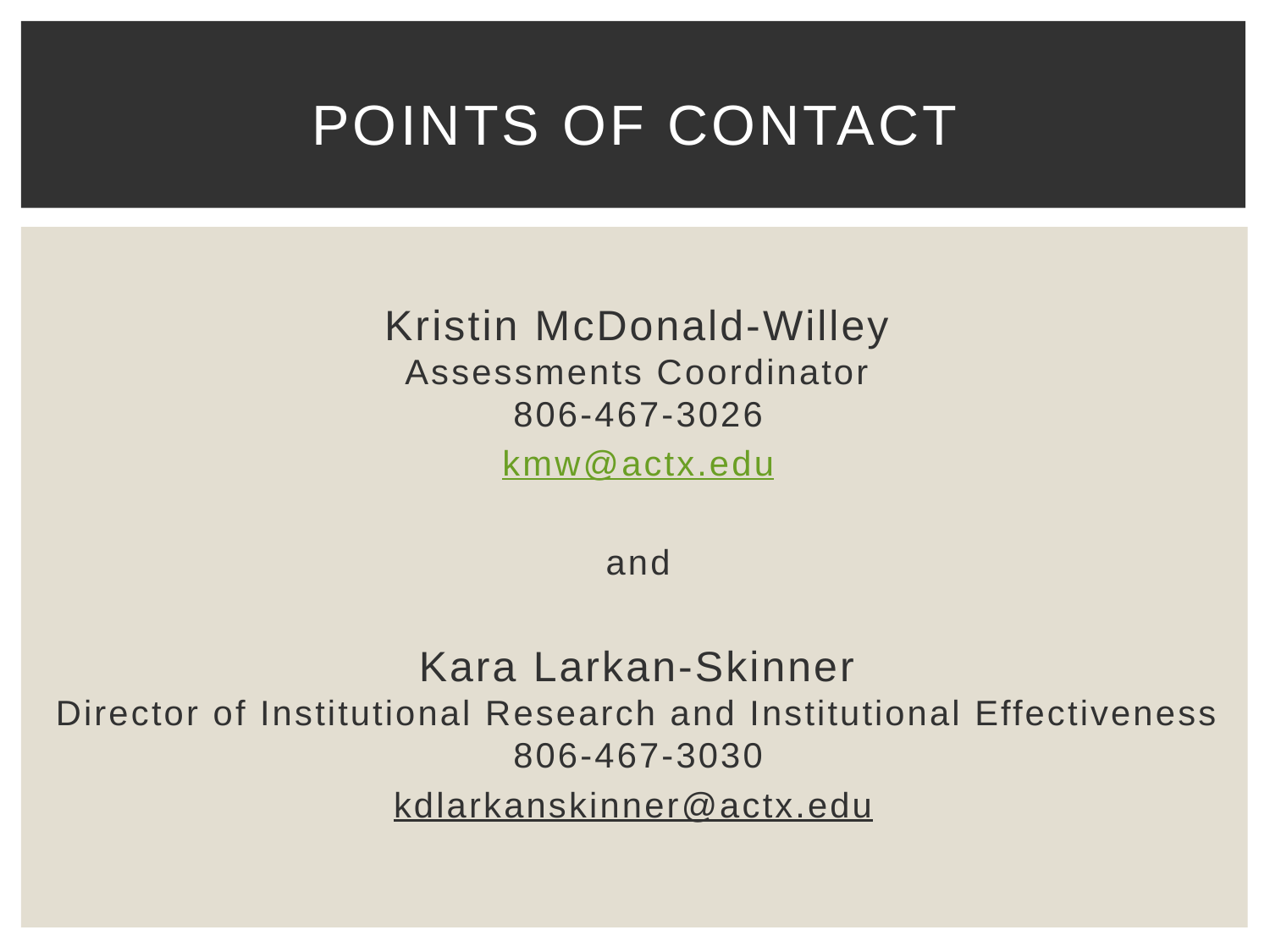

# Points of Contact

Kristin McDonald-Willey
Assessments Coordinator
806-467-3026
kmw@actx.edu

and

Kara Larkan-Skinner
Director of Institutional Research and Institutional Effectiveness
806-467-3030
kdlarkanskinner@actx.edu